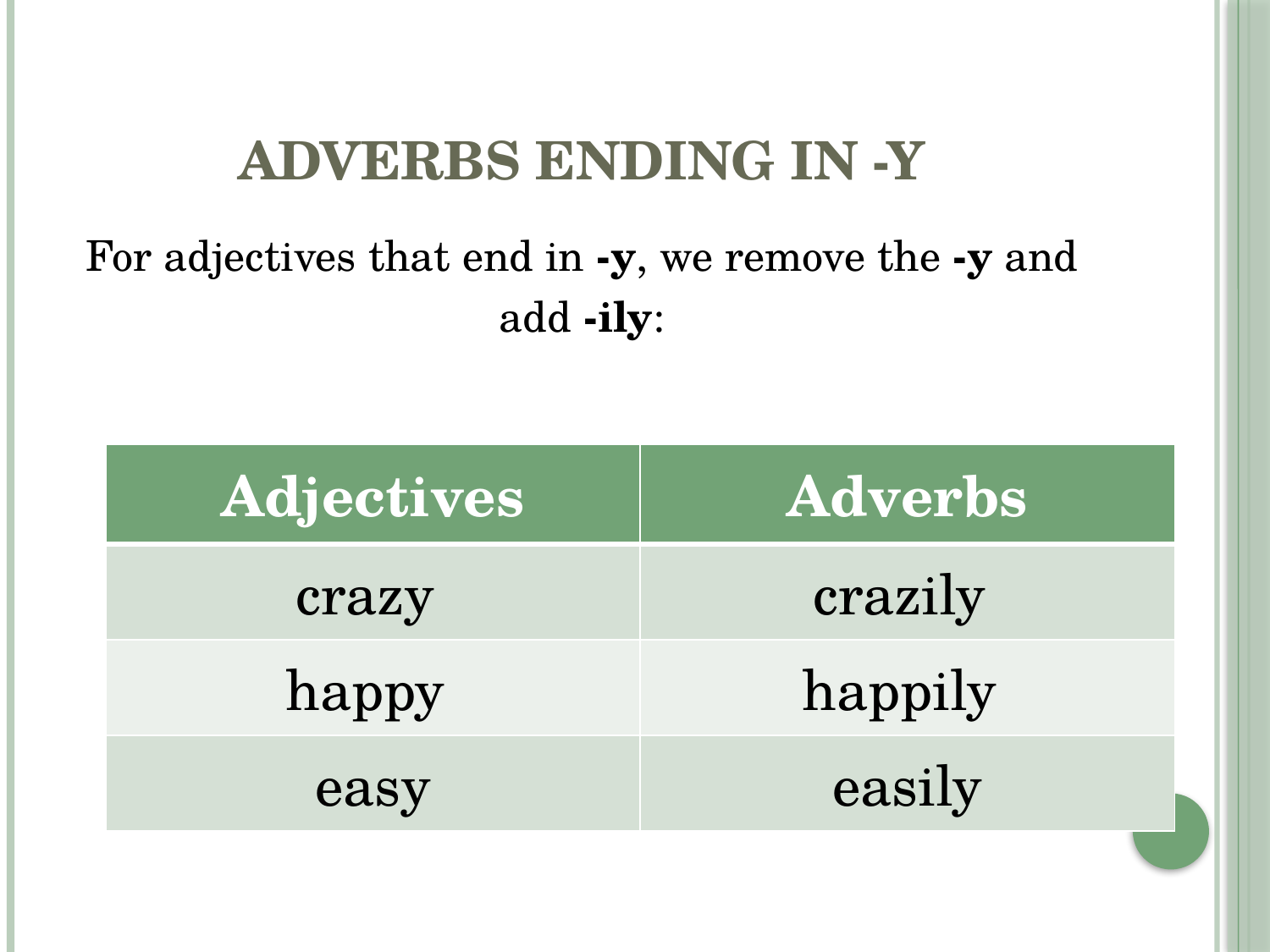

# Adverbs ending in -Y
For adjectives that end in -y, we remove the -y and
add -ily:

| Adjectives | Adverbs |
| --- | --- |
| crazy | crazily |
| happy | happily |
| easy | easily |